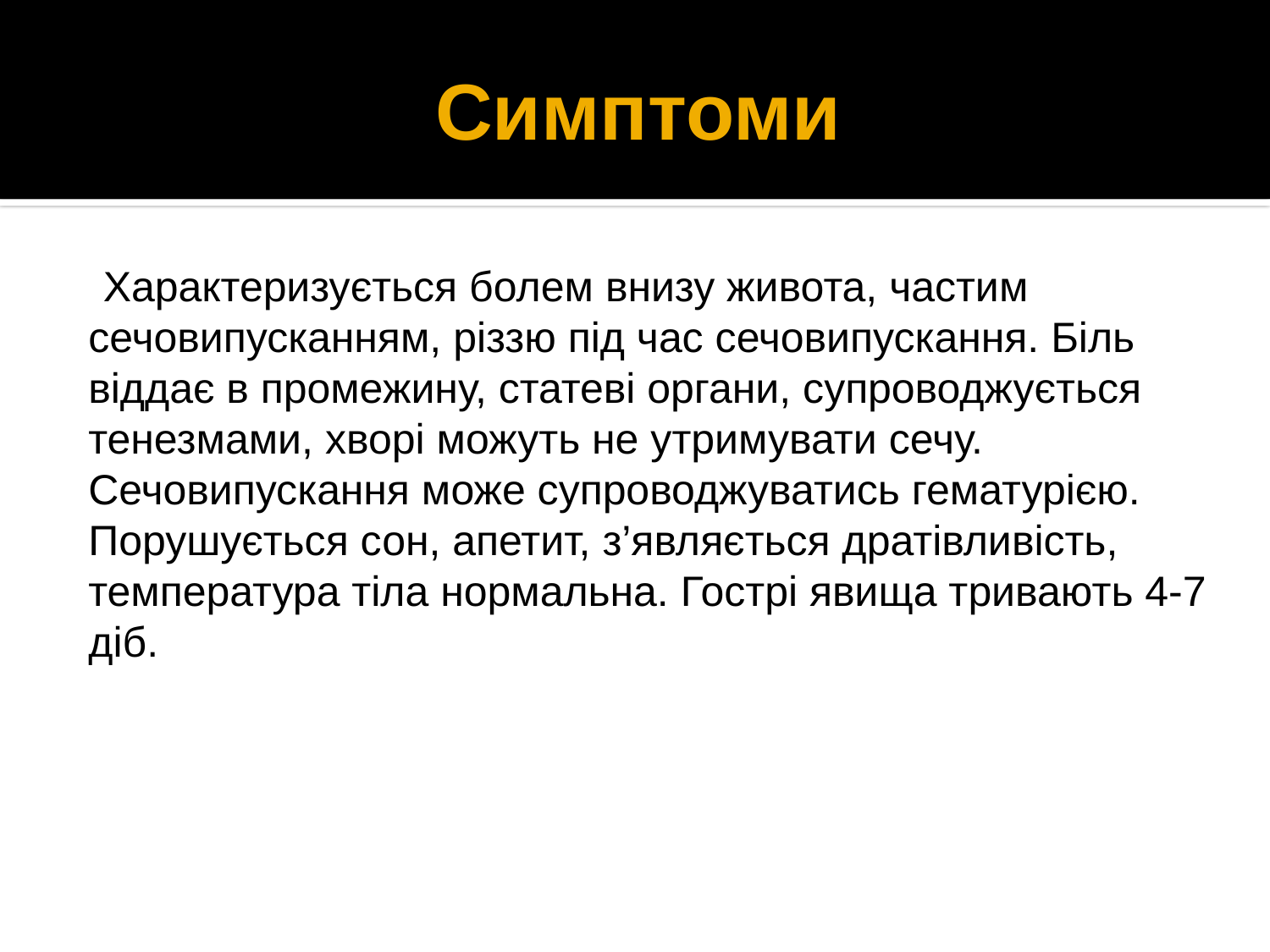

# Симптоми
     Характеризується болем внизу живота, частим сечовипусканням, різзю під час сечовипускання. Біль віддає в промежину, статеві органи, супроводжується тенезмами, хворі можуть не утримувати сечу. Сечовипускання може супроводжуватись гематурією. Порушується сон, апетит, з’являється дратівливість, температура тіла нормальна. Гострі явища тривають 4-7 діб.